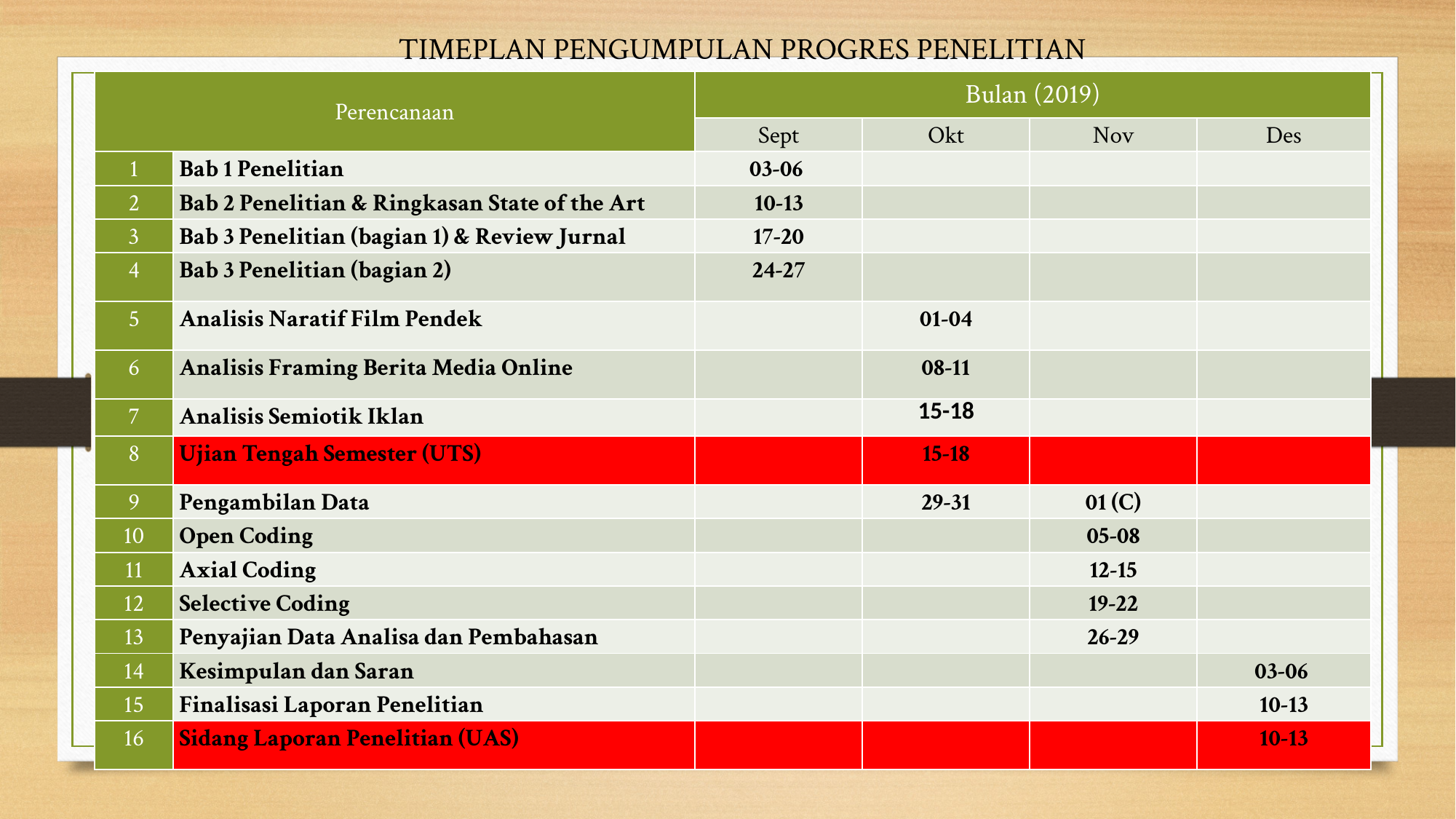

Timeplan pengumpulan progres penelitian
| Perencanaan |  | Bulan (2019) |  |  |  |
| --- | --- | --- | --- | --- | --- |
|  |  | Sept | Okt | Nov | Des |
| 1 | Bab 1 Penelitian | 03-06 |  |  |  |
| 2 | Bab 2 Penelitian & Ringkasan State of the Art | 10-13 |  |  |  |
| 3 | Bab 3 Penelitian (bagian 1) & Review Jurnal | 17-20 |  |  |  |
| 4 | Bab 3 Penelitian (bagian 2) | 24-27 |  |  |  |
| 5 | Analisis Naratif Film Pendek |  | 01-04 |  |  |
| 6 | Analisis Framing Berita Media Online |  | 08-11 |  |  |
| 7 | Analisis Semiotik Iklan |  | 15-18 |  |  |
| 8 | Ujian Tengah Semester (UTS) |  | 15-18 |  |  |
| 9 | Pengambilan Data |  | 29-31 | 01 (C) |  |
| 10 | Open Coding |  |  | 05-08 |  |
| 11 | Axial Coding |  |  | 12-15 |  |
| 12 | Selective Coding |  |  | 19-22 |  |
| 13 | Penyajian Data Analisa dan Pembahasan |  |  | 26-29 |  |
| 14 | Kesimpulan dan Saran |  |  |  | 03-06 |
| 15 | Finalisasi Laporan Penelitian |  |  |  | 10-13 |
| 16 | Sidang Laporan Penelitian (UAS) |  |  |  | 10-13 |